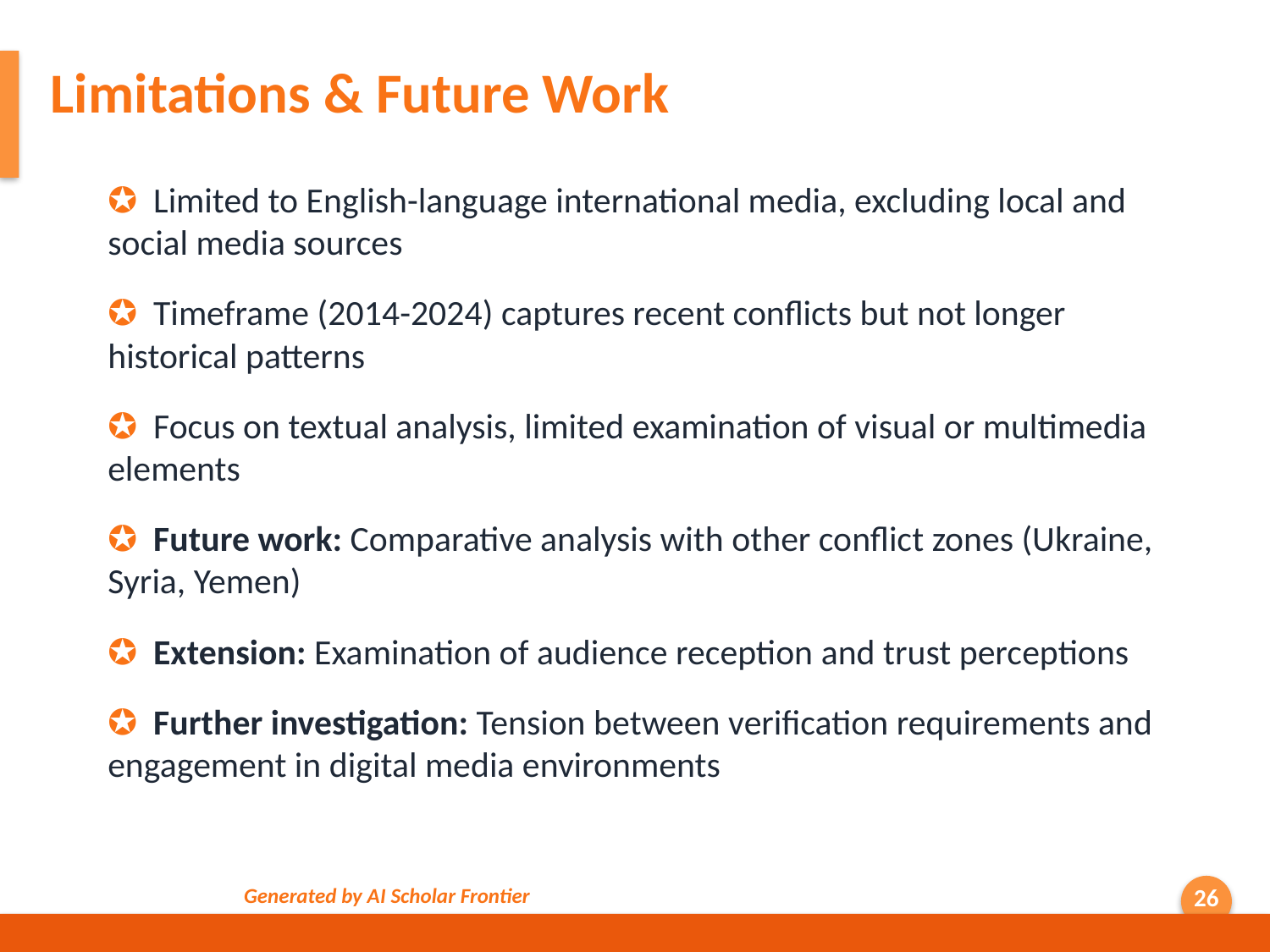

Limitations & Future Work
✪  Limited to English-language international media, excluding local and social media sources
✪  Timeframe (2014-2024) captures recent conflicts but not longer historical patterns
✪  Focus on textual analysis, limited examination of visual or multimedia elements
✪  Future work: Comparative analysis with other conflict zones (Ukraine, Syria, Yemen)
✪  Extension: Examination of audience reception and trust perceptions
✪  Further investigation: Tension between verification requirements and engagement in digital media environments
Generated by AI Scholar Frontier

26